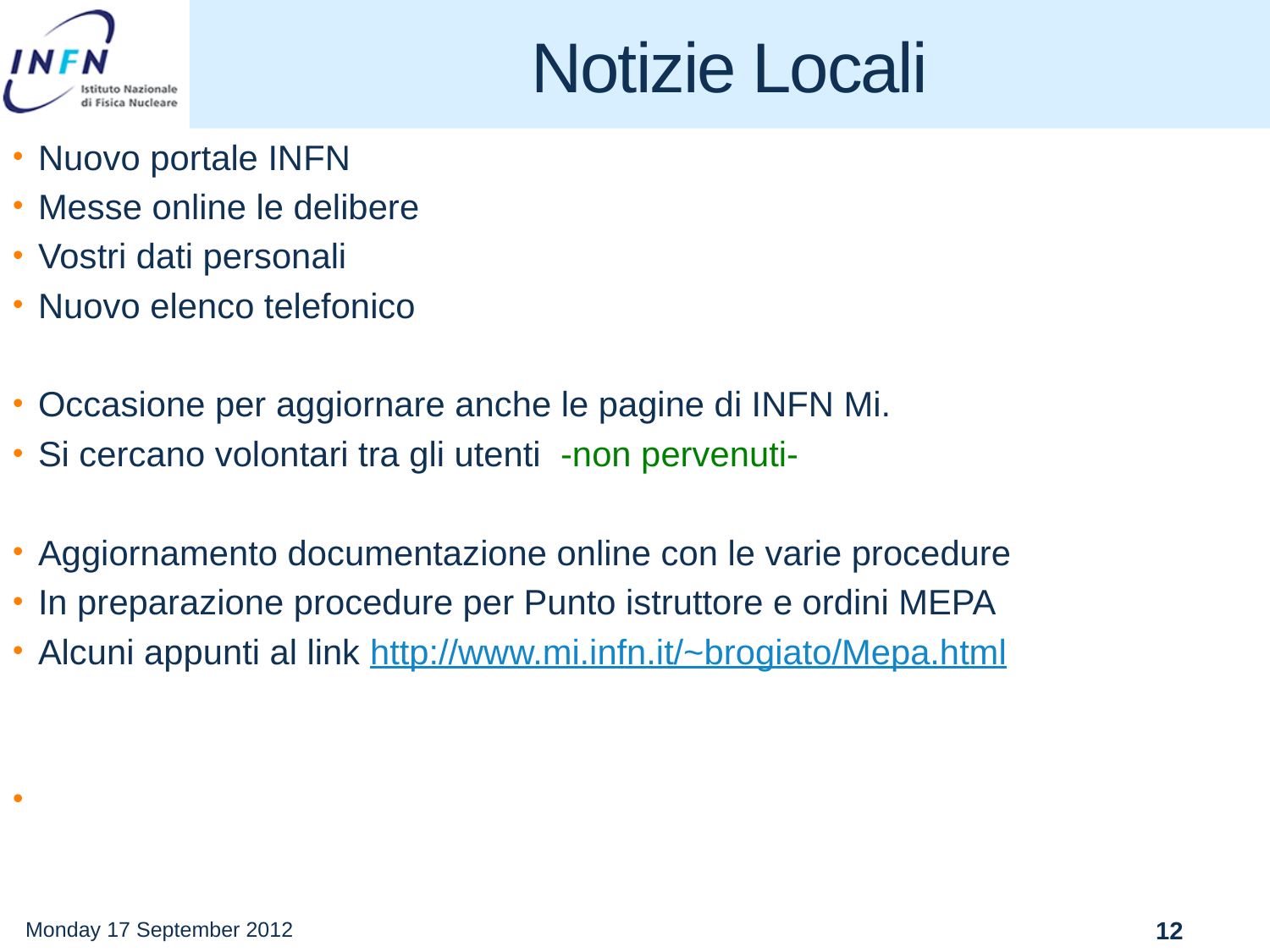

# Notizie Locali
Nuovo portale INFN
Messe online le delibere
Vostri dati personali
Nuovo elenco telefonico

Occasione per aggiornare anche le pagine di INFN Mi.
Si cercano volontari tra gli utenti  -non pervenuti-

Aggiornamento documentazione online con le varie procedure
In preparazione procedure per Punto istruttore e ordini MEPA
Alcuni appunti al link http://www.mi.infn.it/~brogiato/Mepa.html

Monday 17 September 2012
12